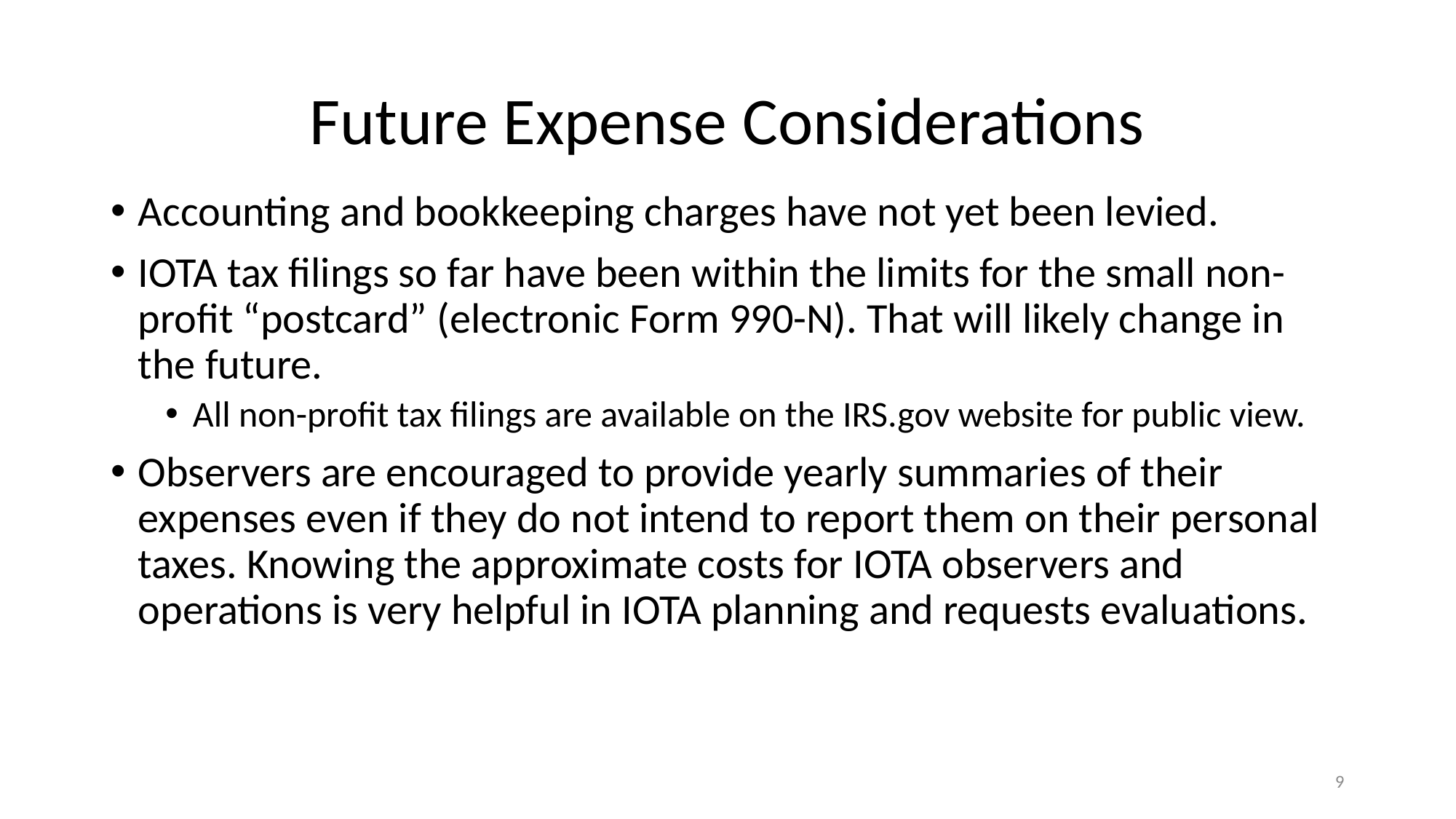

# Future Expense Considerations
Accounting and bookkeeping charges have not yet been levied.
IOTA tax filings so far have been within the limits for the small non-profit “postcard” (electronic Form 990-N). That will likely change in the future.
All non-profit tax filings are available on the IRS.gov website for public view.
Observers are encouraged to provide yearly summaries of their expenses even if they do not intend to report them on their personal taxes. Knowing the approximate costs for IOTA observers and operations is very helpful in IOTA planning and requests evaluations.

9